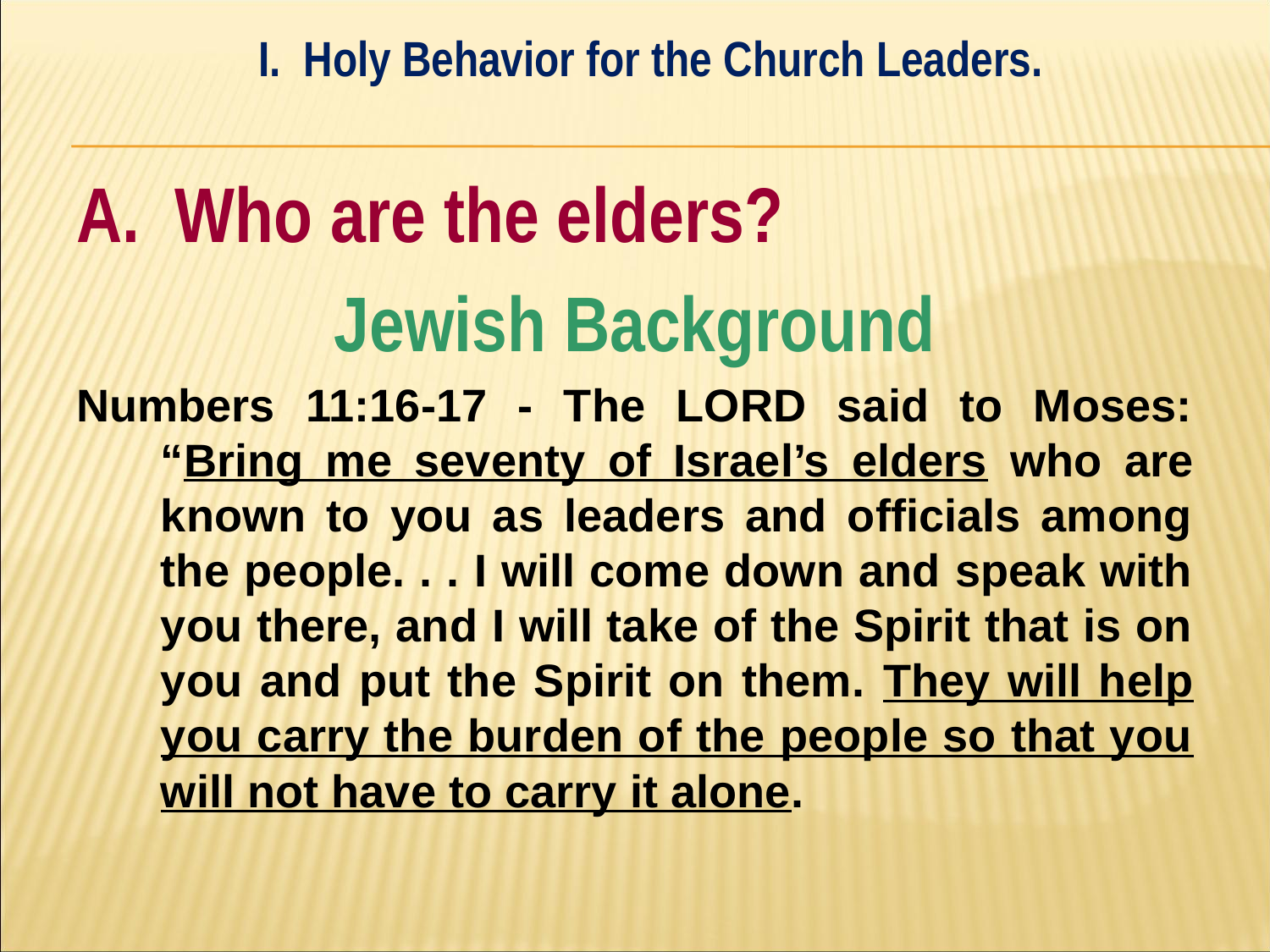

I.  Holy Behavior for the Church Leaders.
#
A.  Who are the elders?
Jewish Background
Numbers 11:16-17 - The LORD said to Moses: “Bring me seventy of Israel’s elders who are known to you as leaders and officials among the people. . . I will come down and speak with you there, and I will take of the Spirit that is on you and put the Spirit on them. They will help you carry the burden of the people so that you will not have to carry it alone.